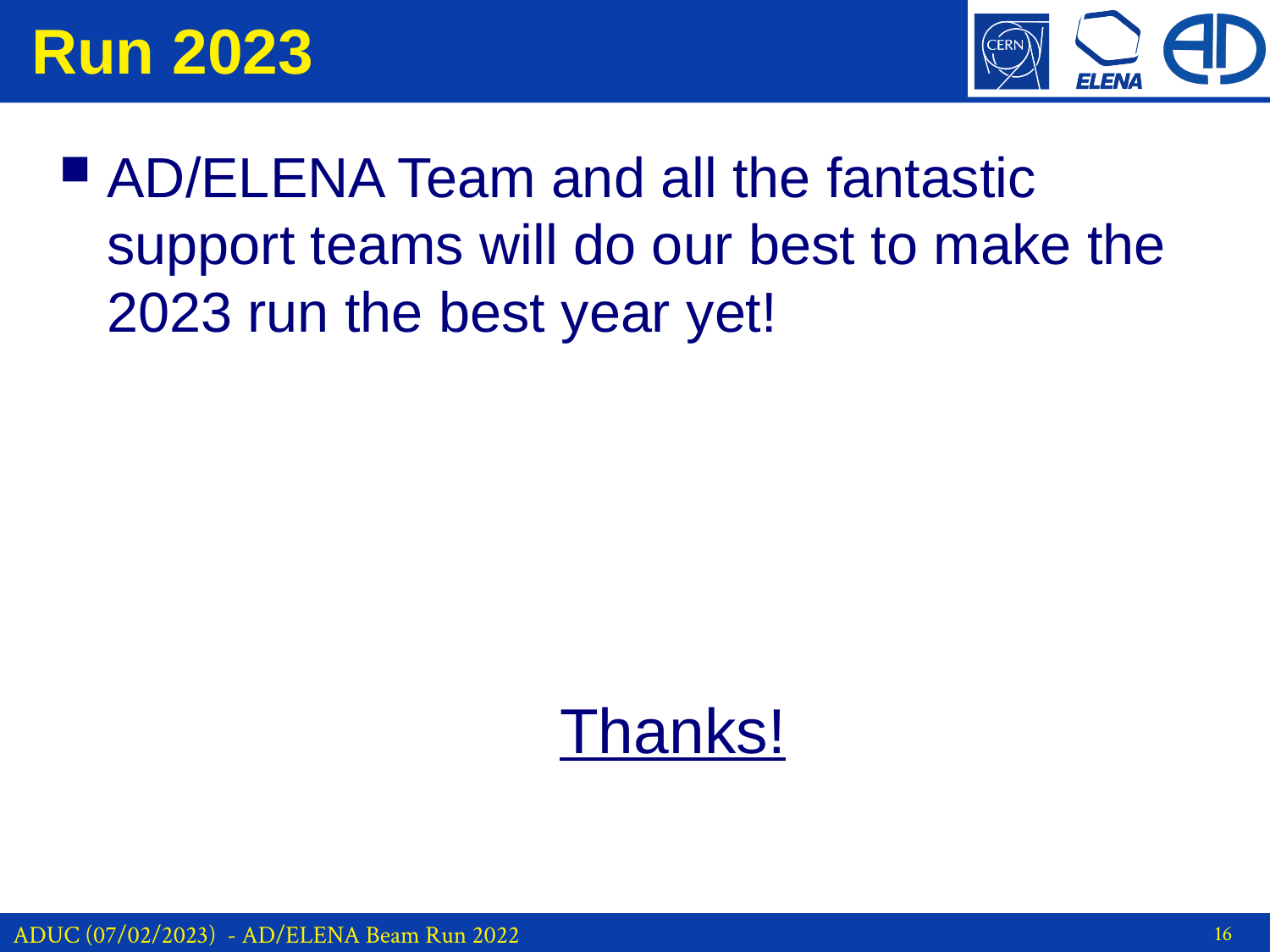

# Run 2023
AD/ELENA Team and all the fantastic support teams will do our best to make the 2023 run the best year yet!

Thanks!
16
ADUC (07/02/2023)  - AD/ELENA Beam Run 2022